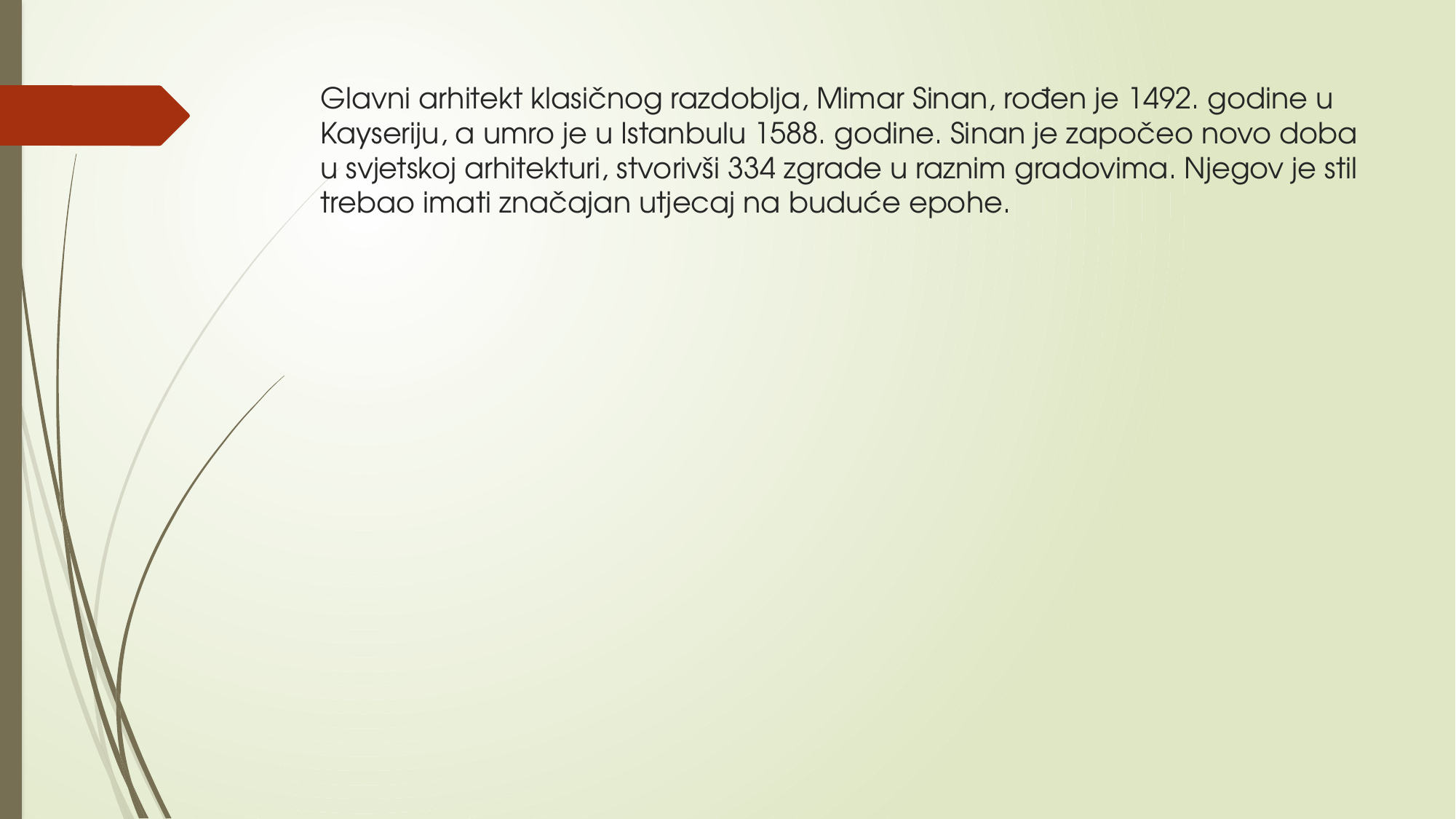

# Glavni arhitekt klasičnog razdoblja, Mimar Sinan, rođen je 1492. godine u Kayseriju, a umro je u Istanbulu 1588. godine. Sinan je započeo novo doba u svjetskoj arhitekturi, stvorivši 334 zgrade u raznim gradovima. Njegov je stil trebao imati značajan utjecaj na buduće epohe.